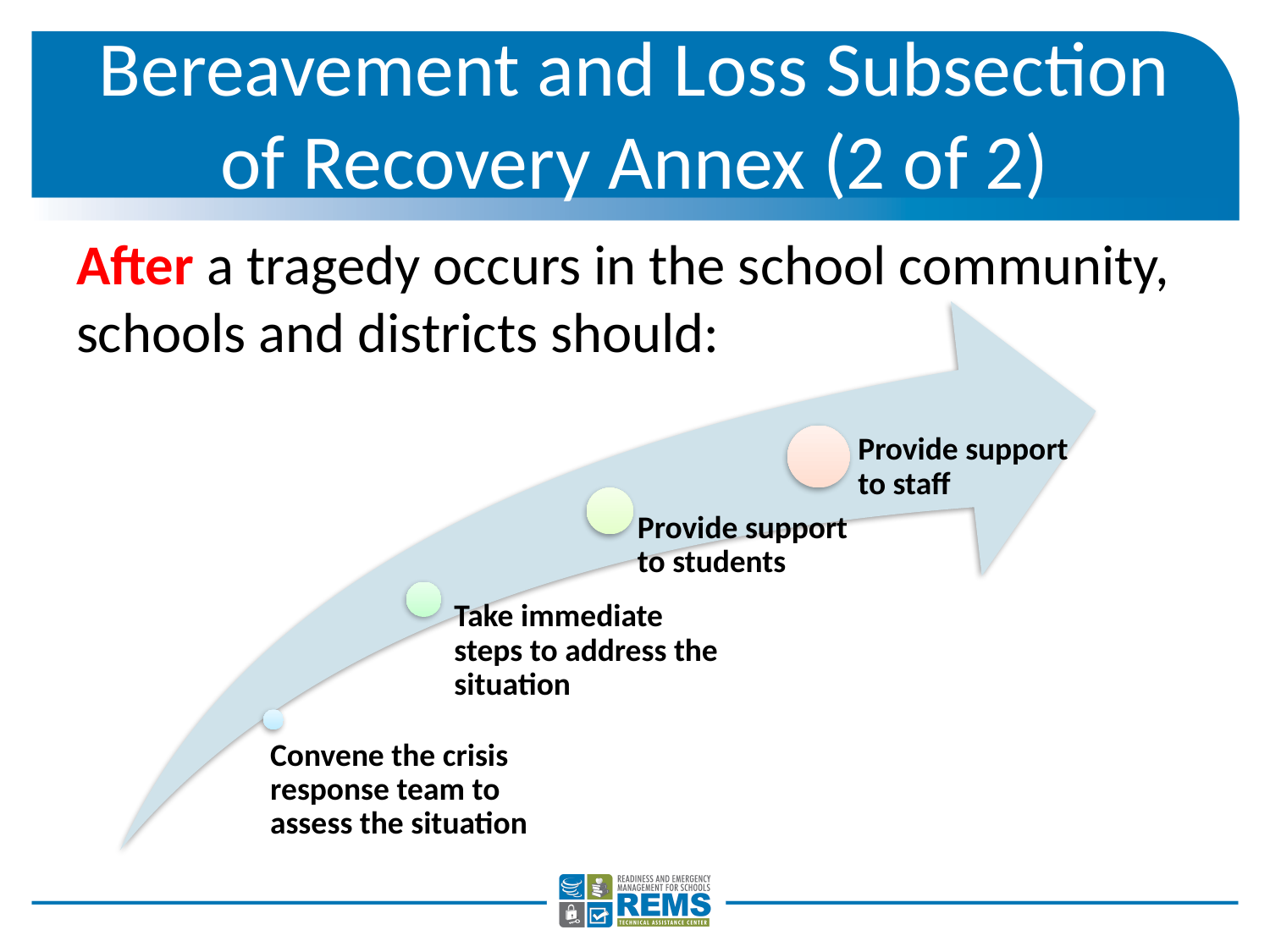

# Bereavement and Loss Subsection of Recovery Annex (2 of 2)
After a tragedy occurs in the school community, schools and districts should:

Convene the crisis response team to assess the situation
Take immediate steps to address the situation
Provide support to students
Provide support to staff